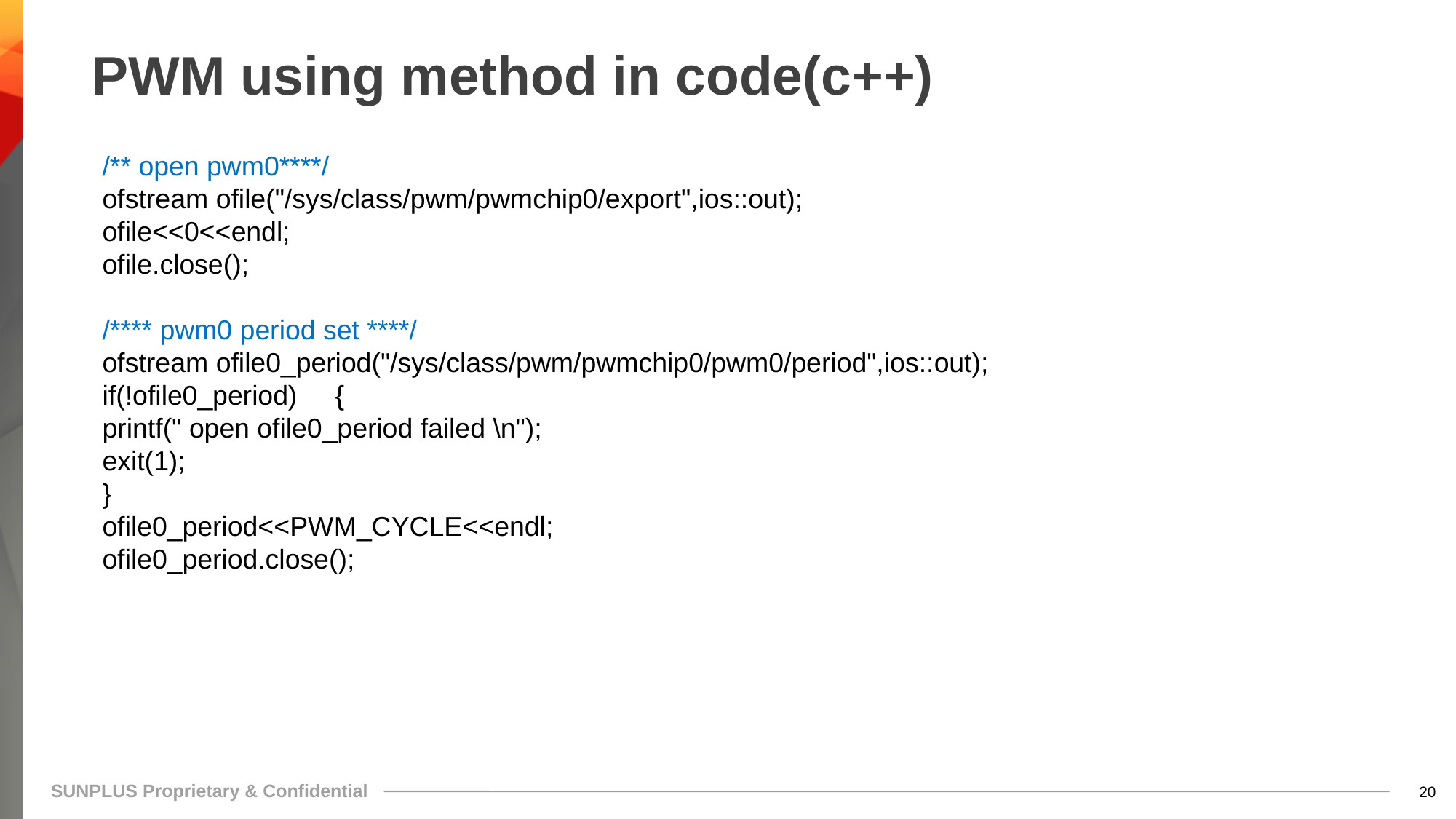

# PWM using method in code(c++)
/** open pwm0****/
ofstream ofile("/sys/class/pwm/pwmchip0/export",ios::out);
ofile<<0<<endl;
ofile.close();

/**** pwm0 period set ****/
ofstream ofile0_period("/sys/class/pwm/pwmchip0/pwm0/period",ios::out);
if(!ofile0_period)     {
printf(" open ofile0_period failed \n");
exit(1);
}
ofile0_period<<PWM_CYCLE<<endl;
ofile0_period.close();
20